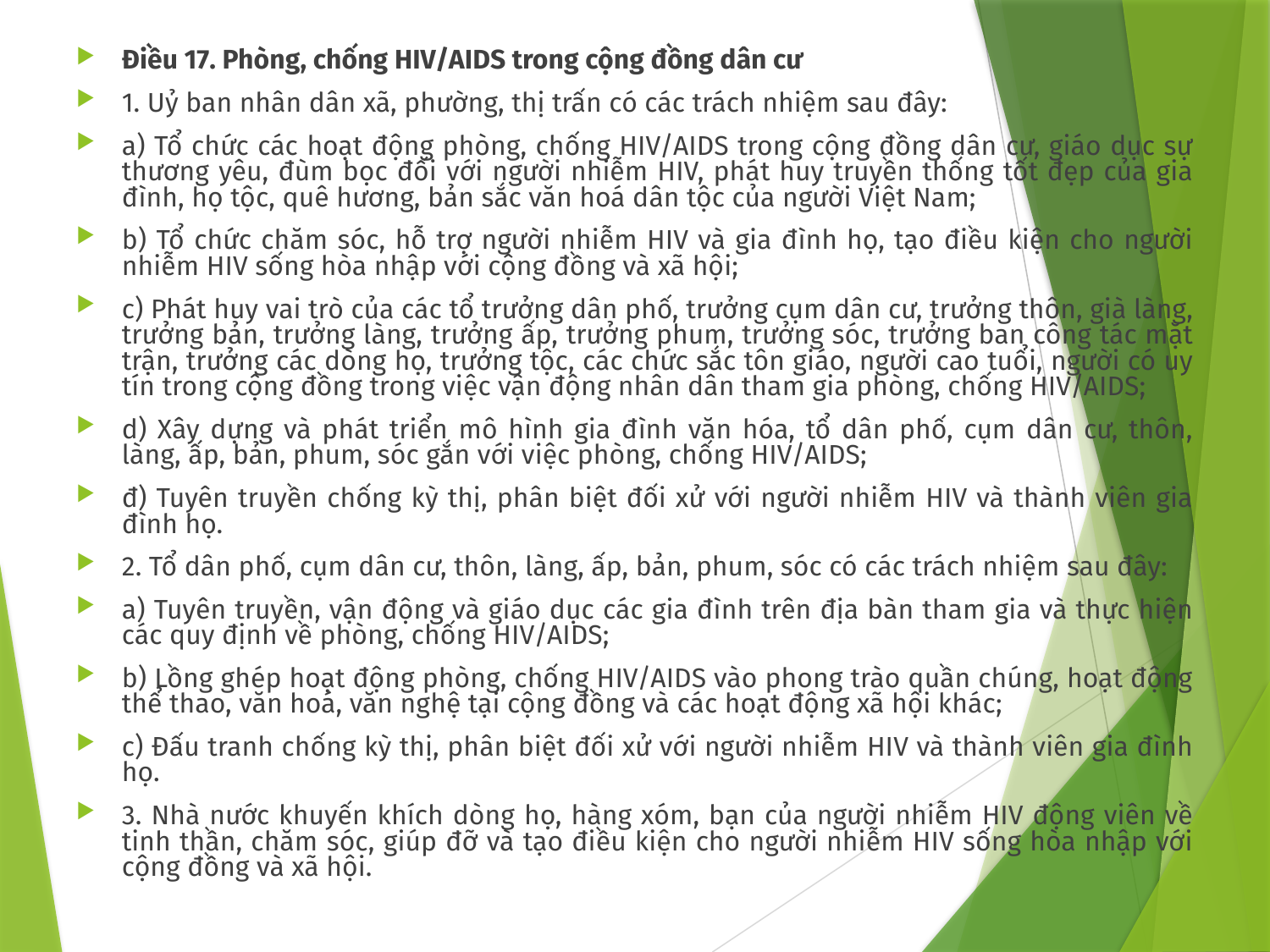

Điều 17. Phòng, chống HIV/AIDS trong cộng đồng dân cư
1. Uỷ ban nhân dân xã, phường, thị trấn có các trách nhiệm sau đây:
a) Tổ chức các hoạt động phòng, chống HIV/AIDS trong cộng đồng dân cư, giáo dục sự thương yêu, đùm bọc đối với người nhiễm HIV, phát huy truyền thống tốt đẹp của gia đình, họ tộc, quê hương, bản sắc văn hoá dân tộc của người Việt Nam;
b) Tổ chức chăm sóc, hỗ trợ người nhiễm HIV và gia đình họ, tạo điều kiện cho người nhiễm HIV sống hòa nhập với cộng đồng và xã hội;
c) Phát huy vai trò của các tổ trưởng dân phố, trưởng cụm dân cư, trưởng thôn, già làng, trưởng bản, trưởng làng, trưởng ấp, trưởng phum, trưởng sóc, trưởng ban công tác mặt trận, trưởng các dòng họ, trưởng tộc, các chức sắc tôn giáo, người cao tuổi, người có uy tín trong cộng đồng trong việc vận động nhân dân tham gia phòng, chống HIV/AIDS;
d) Xây dựng và phát triển mô hình gia đình văn hóa, tổ dân phố, cụm dân cư, thôn, làng, ấp, bản, phum, sóc gắn với việc phòng, chống HIV/AIDS;
đ) Tuyên truyền chống kỳ thị, phân biệt đối xử với người nhiễm HIV và thành viên gia đình họ.
2. Tổ dân phố, cụm dân cư, thôn, làng, ấp, bản, phum, sóc có các trách nhiệm sau đây:
a) Tuyên truyền, vận động và giáo dục các gia đình trên địa bàn tham gia và thực hiện các quy định về phòng, chống HIV/AIDS;
b) Lồng ghép hoạt động phòng, chống HIV/AIDS vào phong trào quần chúng, hoạt động thể thao, văn hoá, văn nghệ tại cộng đồng và các hoạt động xã hội khác;
c) Đấu tranh chống kỳ thị, phân biệt đối xử với người nhiễm HIV và thành viên gia đình họ.
3. Nhà nước khuyến khích dòng họ, hàng xóm, bạn của người nhiễm HIV động viên về tinh thần, chăm sóc, giúp đỡ và tạo điều kiện cho người nhiễm HIV sống hòa nhập với cộng đồng và xã hội.